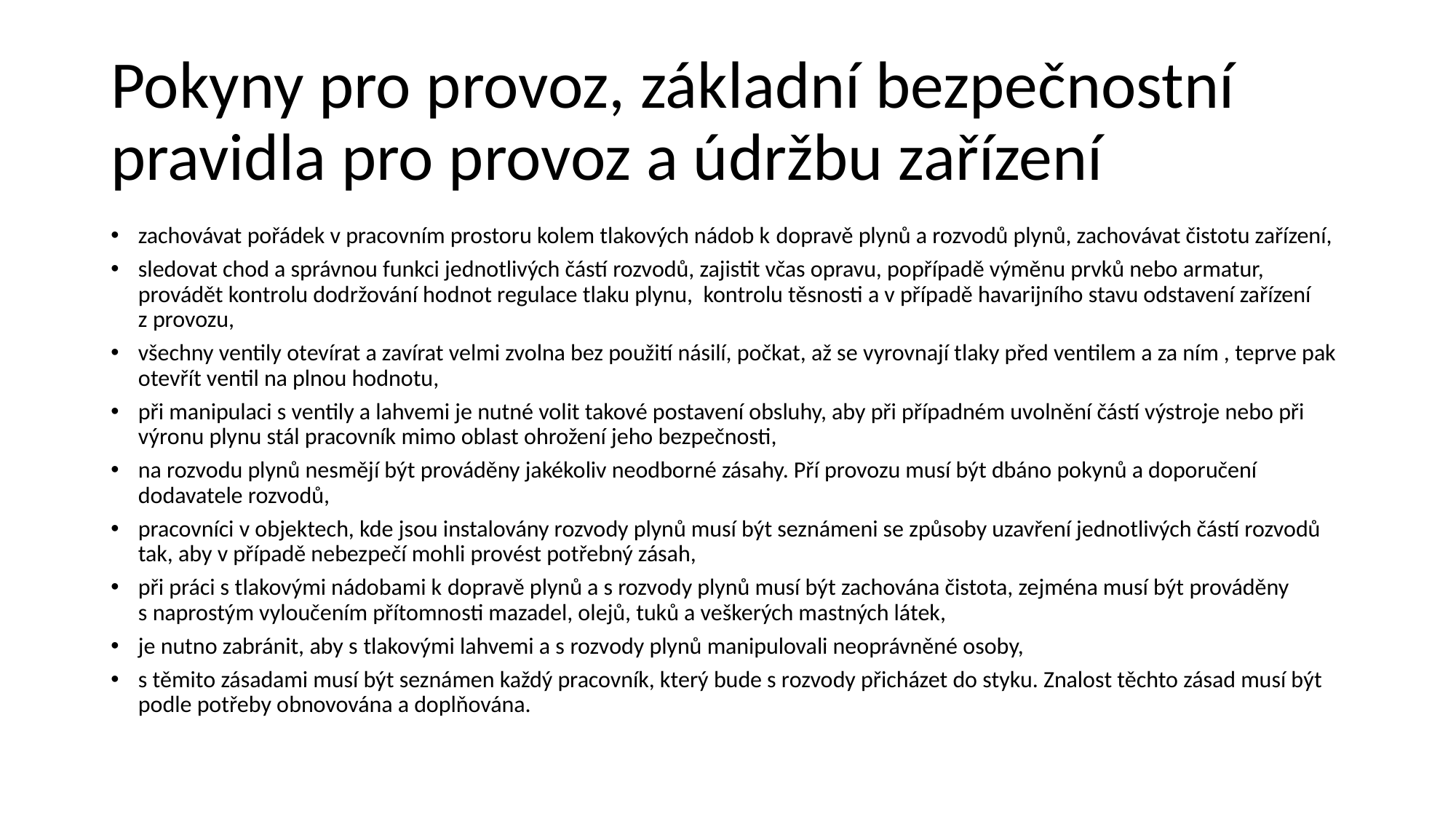

# Pokyny pro provoz, základní bezpečnostní pravidla pro provoz a údržbu zařízení
zachovávat pořádek v pracovním prostoru kolem tlakových nádob k dopravě plynů a rozvodů plynů, zachovávat čistotu zařízení,
sledovat chod a správnou funkci jednotlivých částí rozvodů, zajistit včas opravu, popřípadě výměnu prvků nebo armatur, provádět kontrolu dodržování hodnot regulace tlaku plynu,  kontrolu těsnosti a v případě havarijního stavu odstavení zařízení z provozu,
všechny ventily otevírat a zavírat velmi zvolna bez použití násilí, počkat, až se vyrovnají tlaky před ventilem a za ním , teprve pak otevřít ventil na plnou hodnotu,
při manipulaci s ventily a lahvemi je nutné volit takové postavení obsluhy, aby při případném uvolnění částí výstroje nebo při výronu plynu stál pracovník mimo oblast ohrožení jeho bezpečnosti,
na rozvodu plynů nesmějí být prováděny jakékoliv neodborné zásahy. Pří provozu musí být dbáno pokynů a doporučení dodavatele rozvodů,
pracovníci v objektech, kde jsou instalovány rozvody plynů musí být seznámeni se způsoby uzavření jednotlivých částí rozvodů tak, aby v případě nebezpečí mohli provést potřebný zásah,
při práci s tlakovými nádobami k dopravě plynů a s rozvody plynů musí být zachována čistota, zejména musí být prováděny s naprostým vyloučením přítomnosti mazadel, olejů, tuků a veškerých mastných látek,
je nutno zabránit, aby s tlakovými lahvemi a s rozvody plynů manipulovali neoprávněné osoby,
s těmito zásadami musí být seznámen každý pracovník, který bude s rozvody přicházet do styku. Znalost těchto zásad musí být podle potřeby obnovována a doplňována.